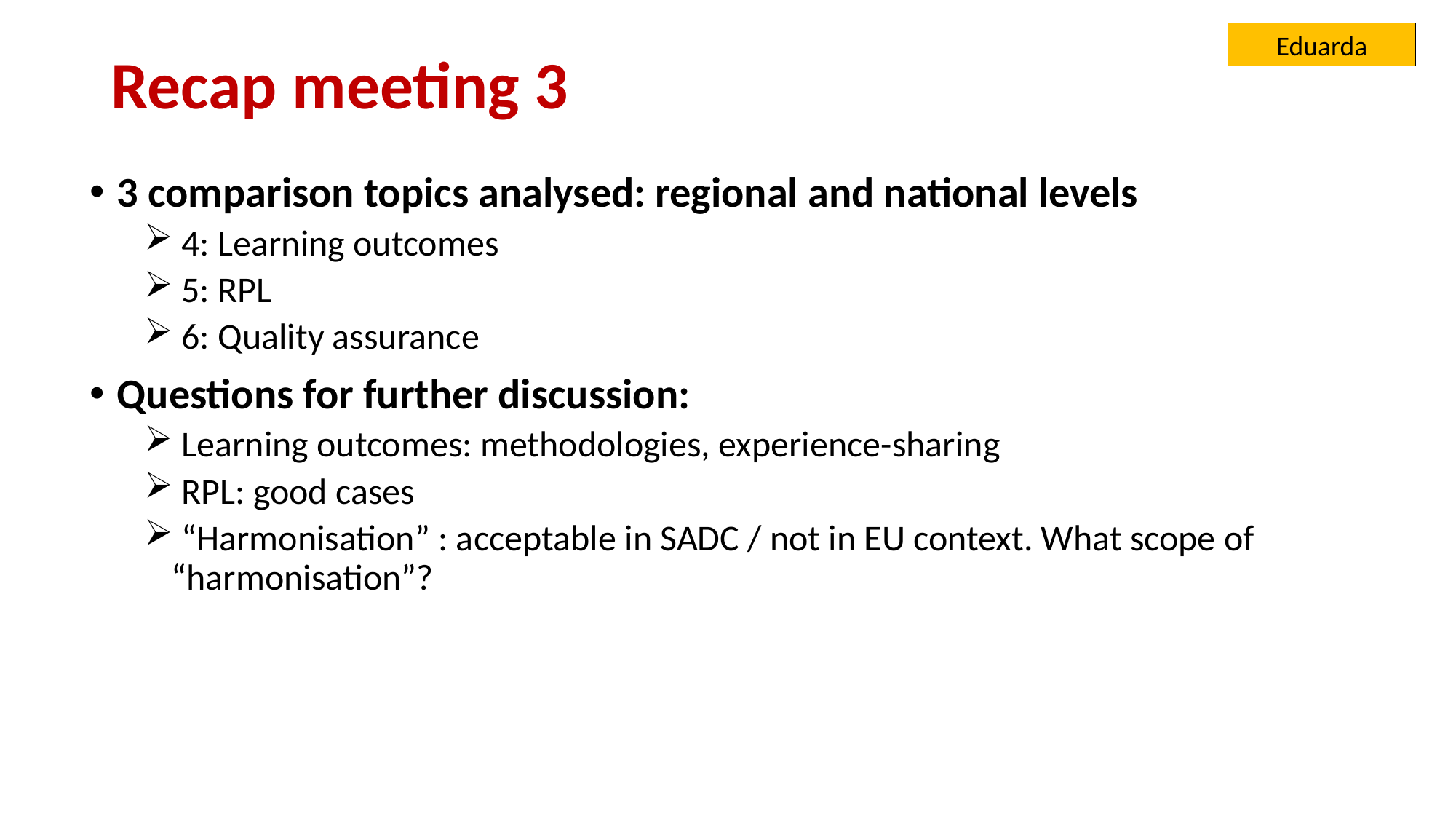

Eduarda
# Recap meeting 3
3 comparison topics analysed: regional and national levels
 4: Learning outcomes
 5: RPL
 6: Quality assurance
Questions for further discussion:
 Learning outcomes: methodologies, experience-sharing
 RPL: good cases
 “Harmonisation” : acceptable in SADC / not in EU context. What scope of “harmonisation”?